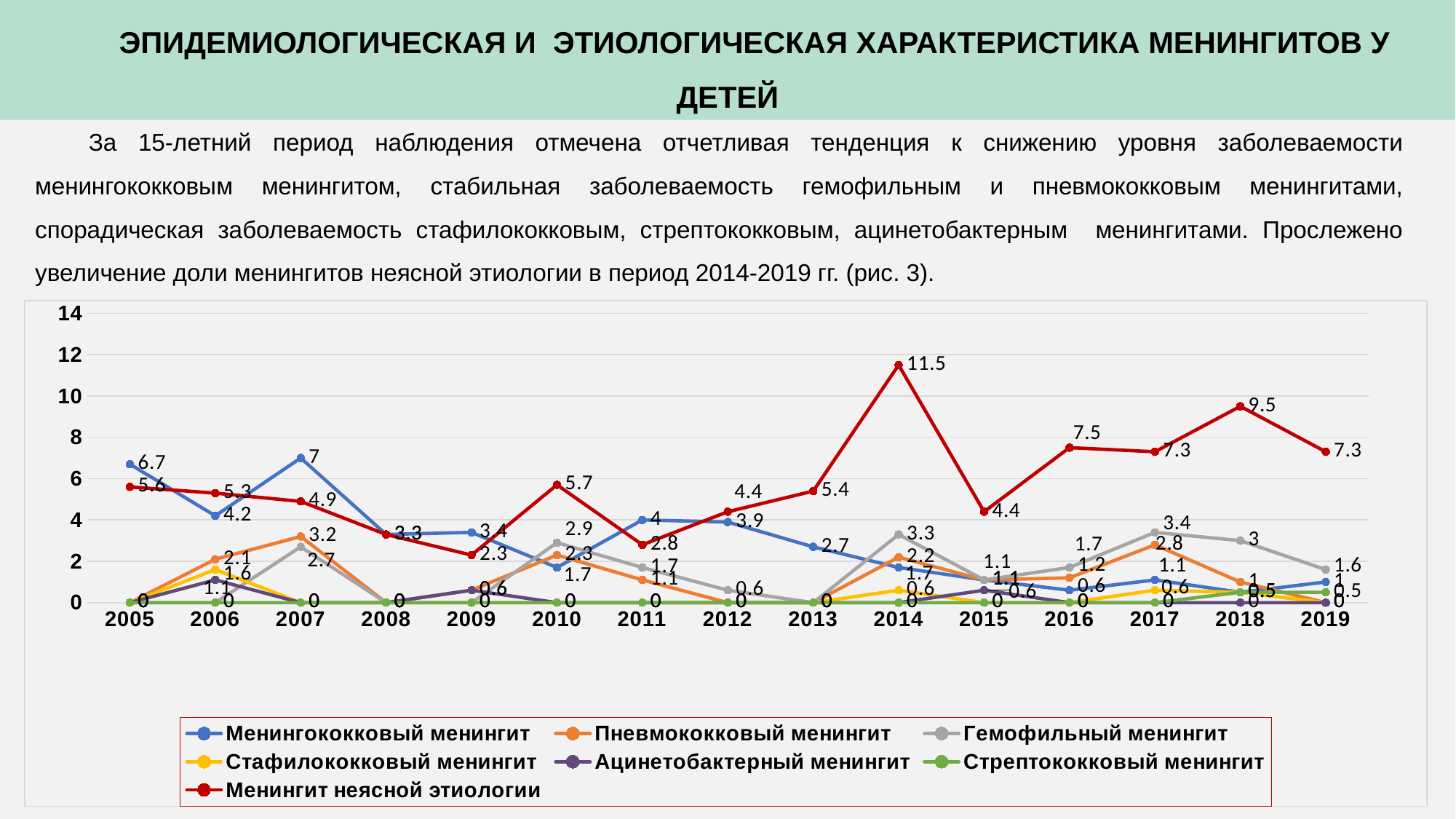

ЭПИДЕМИОЛОГИЧЕСКАЯ И  ЭТИОЛОГИЧЕСКАЯ ХАРАКТЕРИСТИКА МЕНИНГИТОВ У ДЕТЕЙ
За 15-летний период наблюдения отмечена отчетливая тенденция к снижению уровня заболеваемости менингококковым менингитом, стабильная заболеваемость гемофильным и пневмококковым менингитами, спорадическая заболеваемость стафилококковым, стрептококковым, ацинетобактерным  менингитами. Прослежено увеличение доли менингитов неясной этиологии в период 2014-2019 гг. (рис. 3).

### Chart

| Category | Менингококковый менингит | Пневмококковый менингит | Гемофильный менингит | Стафилококковый менингит | Ацинетобактерный менингит | Стрептококковый менингит | Менингит неясной этиологии |
|---|---|---|---|---|---|---|---|
| 2005 | 6.7 | 0.0 | 0.0 | 0.0 | 0.0 | 0.0 | 5.6 |
| 2006 | 4.2 | 2.1 | 0.0 | 1.6 | 1.1 | 0.0 | 5.3 |
| 2007 | 7.0 | 3.2 | 2.7 | 0.0 | 0.0 | 0.0 | 4.9 |
| 2008 | 3.3 | 0.0 | 0.0 | 0.0 | 0.0 | 0.0 | 3.3 |
| 2009 | 3.4 | 0.6000000000000003 | 0.0 | 0.0 | 0.6000000000000003 | 0.0 | 2.3 |
| 2010 | 1.7 | 2.3 | 2.9 | 0.0 | 0.0 | 0.0 | 5.7 |
| 2011 | 4.0 | 1.1 | 1.7 | 0.0 | 0.0 | 0.0 | 2.8 |
| 2012 | 3.9 | 0.0 | 0.6000000000000003 | 0.0 | 0.0 | 0.0 | 4.4 |
| 2013 | 2.7 | 0.0 | 0.0 | 0.0 | 0.0 | 0.0 | 5.4 |
| 2014 | 1.7 | 2.2 | 3.3 | 0.6000000000000003 | 0.0 | 0.0 | 11.5 |
| 2015 | 1.1 | 1.1 | 1.1 | 0.0 | 0.6000000000000003 | 0.0 | 4.4 |
| 2016 | 0.6000000000000003 | 1.2 | 1.7 | 0.0 | 0.0 | 0.0 | 7.5 |
| 2017 | 1.1 | 2.8 | 3.4 | 0.6000000000000003 | 0.0 | 0.0 | 7.3 |
| 2018 | 0.5 | 1.0 | 3.0 | 0.5 | 0.0 | 0.5 | 9.5 |
| 2019 | 1.0 | 0.0 | 1.6 | 0.0 | 0.0 | 0.5 | 7.3 |